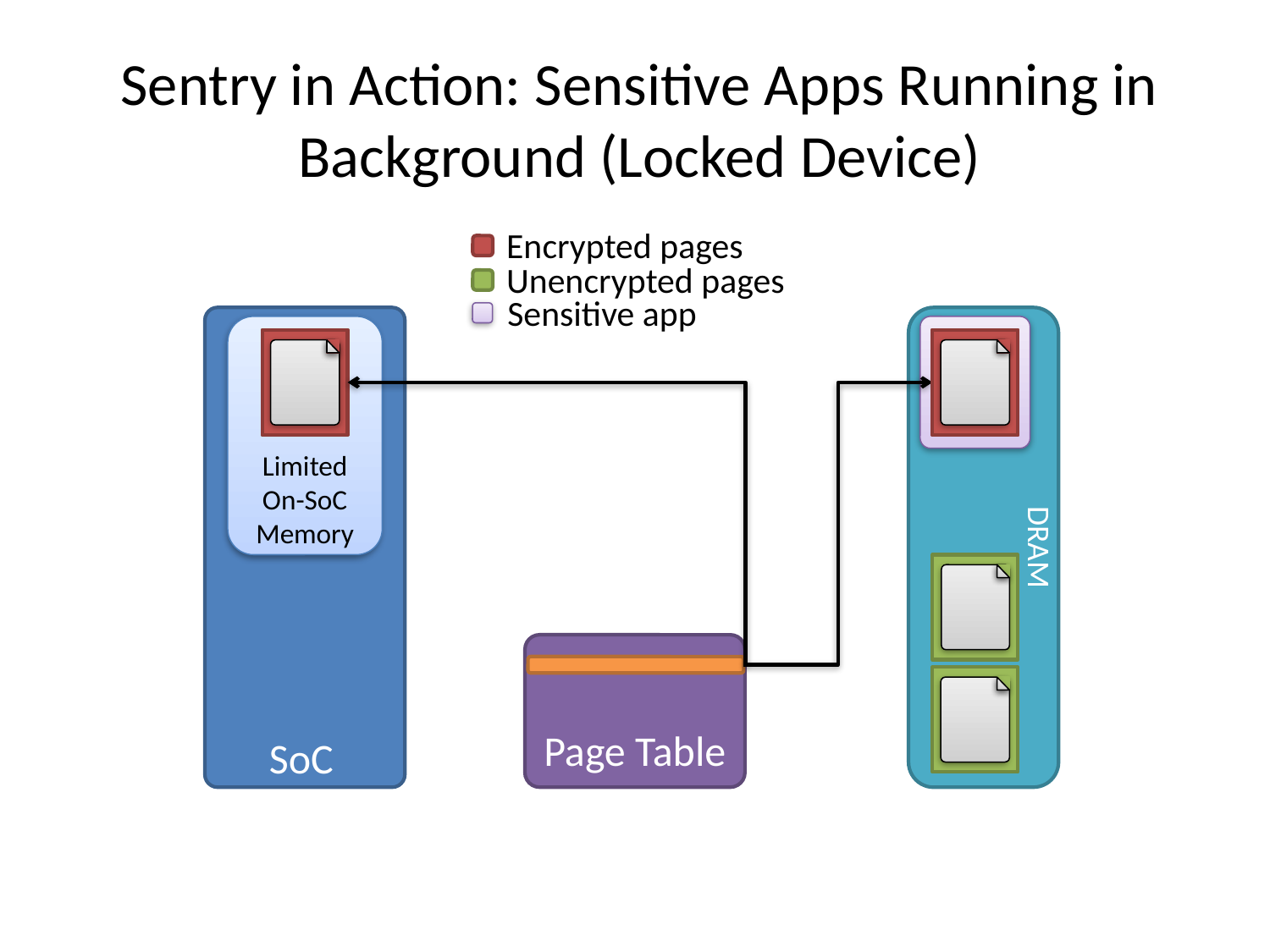

# Sentry in Action: Sensitive Apps Running in Background (Locked Device)
Encrypted pages

Unencrypted pages

Sensitive app

SoC
DRAM

Limited On-SoC Memory

Page Table